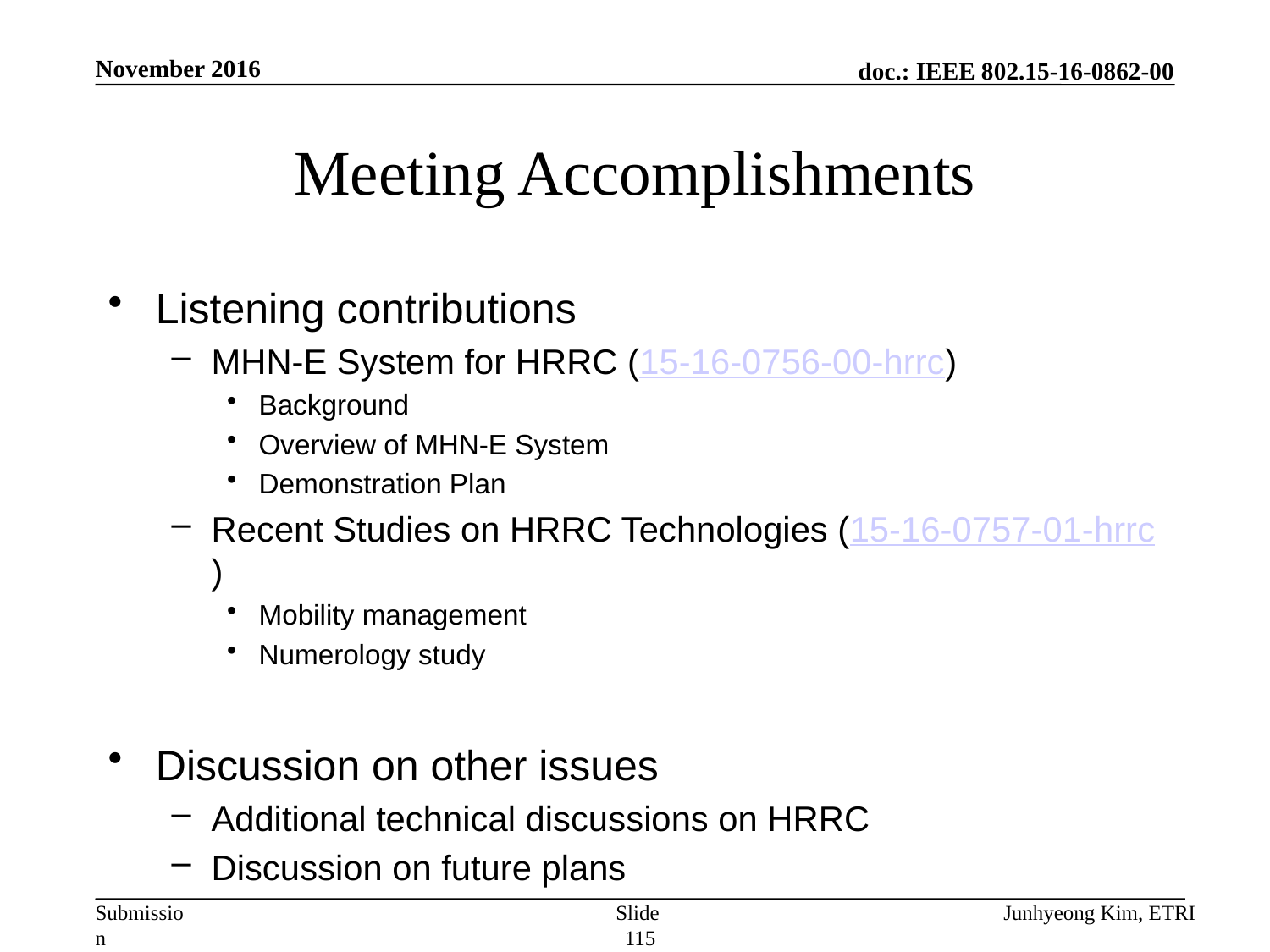

November 2016
# Meeting Accomplishments
Listening contributions
MHN-E System for HRRC (15-16-0756-00-hrrc)
Background
Overview of MHN-E System
Demonstration Plan
Recent Studies on HRRC Technologies (15-16-0757-01-hrrc)
Mobility management
Numerology study

Discussion on other issues
Additional technical discussions on HRRC
Discussion on future plans

Slide 115
Junhyeong Kim, ETRI